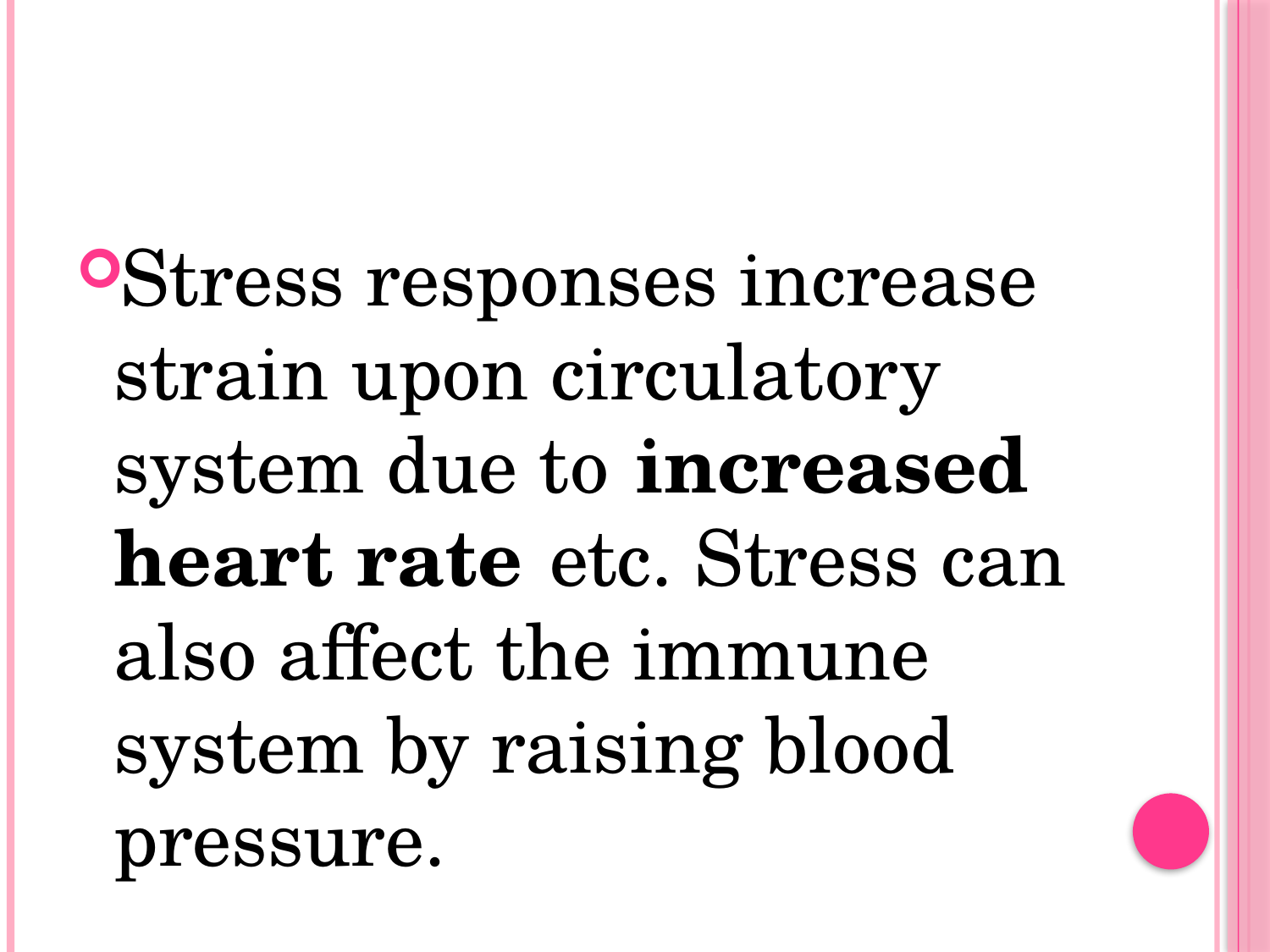

#
Stress responses increase strain upon circulatory system due to increased heart rate etc. Stress can also affect the immune system by raising blood pressure.